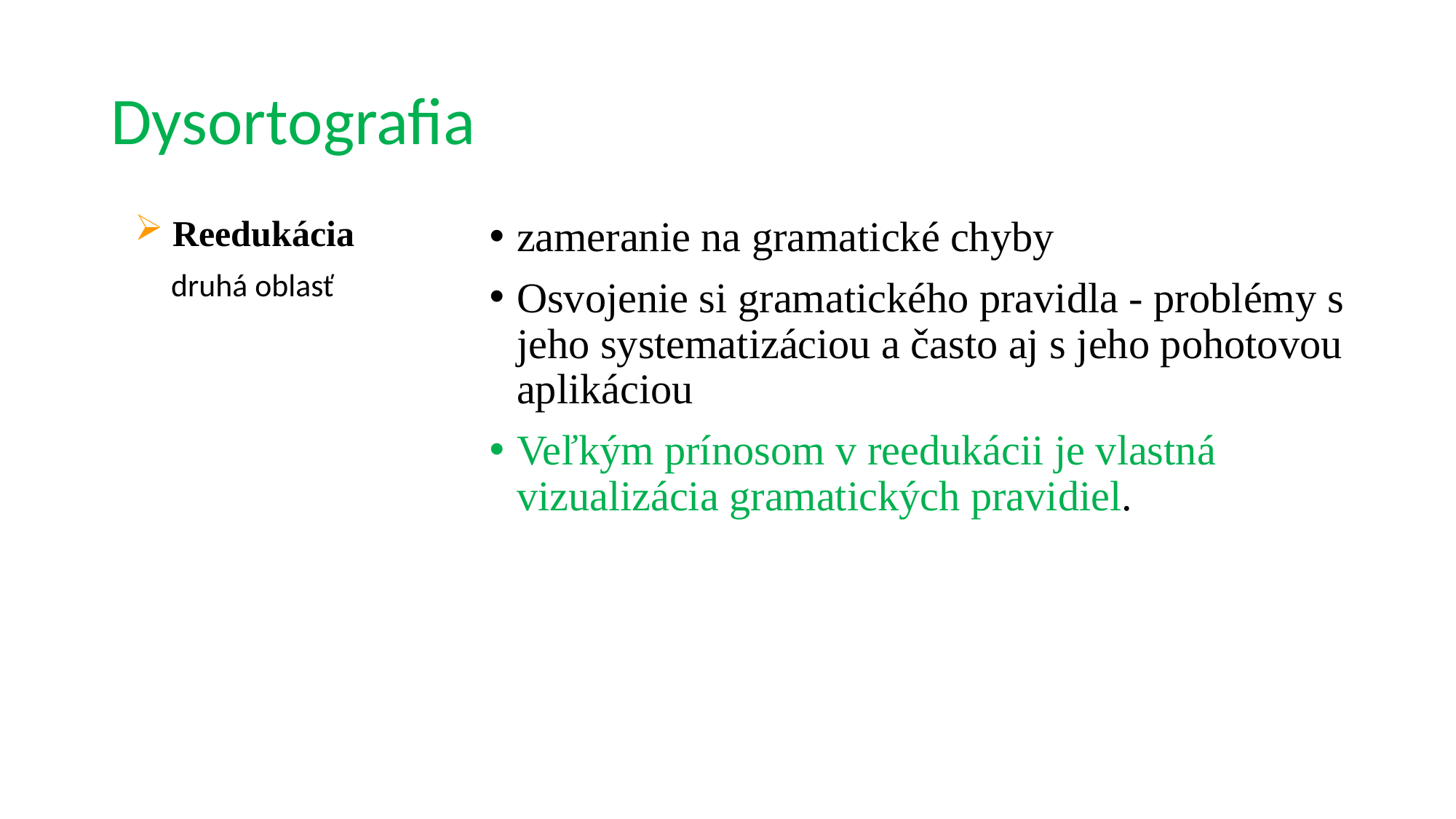

# Dysortografia
 Reedukácia
     druhá oblasť
zameranie na gramatické chyby
Osvojenie si gramatického pravidla - problémy s jeho systematizáciou a často aj s jeho pohotovou aplikáciou
Veľkým prínosom v reedukácii je vlastná vizualizácia gramatických pravidiel.